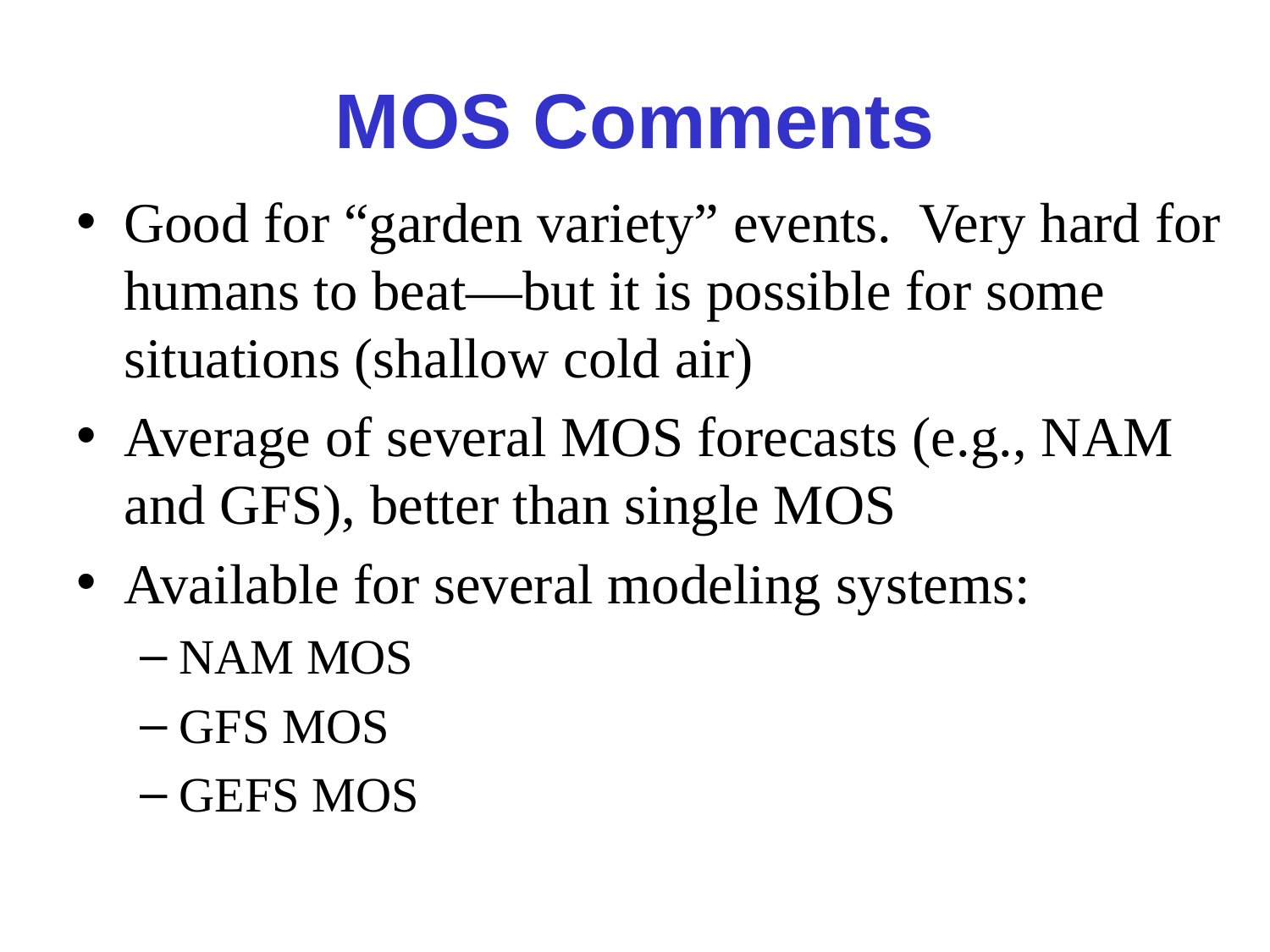

# MOS Comments
Good for “garden variety” events.  Very hard for humans to beat—but it is possible for some situations (shallow cold air)
Average of several MOS forecasts (e.g., NAM and GFS), better than single MOS
Available for several modeling systems:
NAM MOS
GFS MOS
GEFS MOS